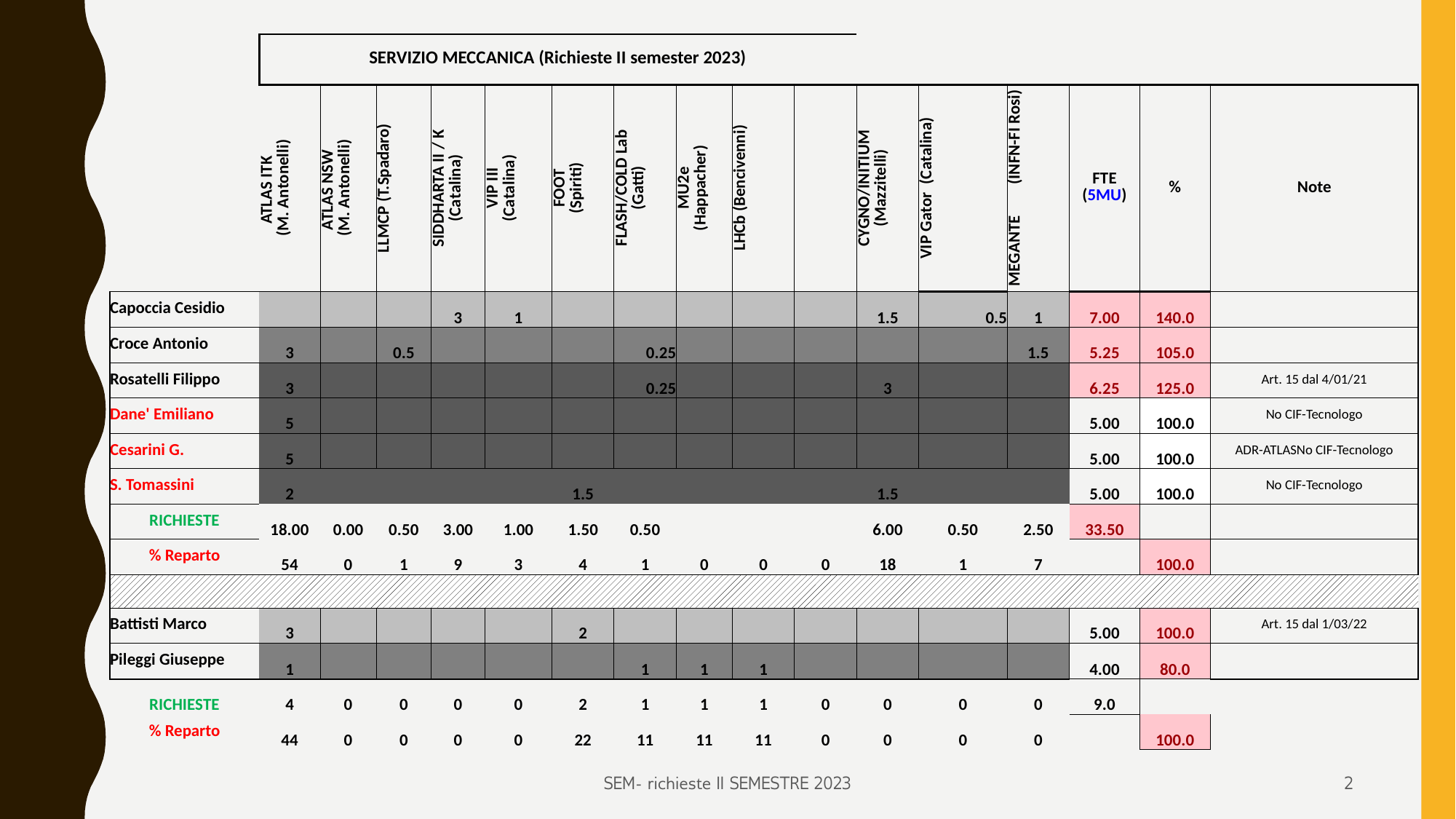

|  | SERVIZIO MECCANICA (Richieste II semester 2023) |  |  |  |  |  |  |  |  |  |  |  |  |  |  |  |
| --- | --- | --- | --- | --- | --- | --- | --- | --- | --- | --- | --- | --- | --- | --- | --- | --- |
|  |  |  |  |  |  |  |  |  |  |  |  |  |  |  |  |  |
|  | ATLAS ITK (M. Antonelli) | ATLAS NSW (M. Antonelli) | LLMCP (T.Spadaro) | SIDDHARTA II / K (Catalina) | VIP III (Catalina) | FOOT (Spiriti) | FLASH/COLD Lab (Gatti) | MU2e (Happacher) | LHCb (Bencivenni) |  | CYGNO/INITIUM (Mazzitelli) | VIP Gator (Catalina) | MEGANTE (INFN-FI Rosi) | FTE (5MU) | % | Note |
| Capoccia Cesidio |  |  |  | 3 | 1 |  |  |  |  |  | 1.5 | 0.5 | 1 | 7.00 | 140.0 |  |
| Croce Antonio | 3 |  | 0.5 |  |  |  | 0.25 |  |  |  |  |  | 1.5 | 5.25 | 105.0 |  |
| Rosatelli Filippo | 3 |  |  |  |  |  | 0.25 |  |  |  | 3 |  |  | 6.25 | 125.0 | Art. 15 dal 4/01/21 |
| Dane' Emiliano | 5 |  |  |  |  |  |  |  |  |  |  |  |  | 5.00 | 100.0 | No CIF-Tecnologo |
| Cesarini G. | 5 |  |  |  |  |  |  |  |  |  |  |  |  | 5.00 | 100.0 | ADR-ATLASNo CIF-Tecnologo |
| S. Tomassini | 2 |  |  |  |  | 1.5 |  |  |  |  | 1.5 |  |  | 5.00 | 100.0 | No CIF-Tecnologo |
| RICHIESTE | 18.00 | 0.00 | 0.50 | 3.00 | 1.00 | 1.50 | 0.50 |  |  |  | 6.00 | 0.50 | 2.50 | 33.50 |  |  |
| % Reparto | 54 | 0 | 1 | 9 | 3 | 4 | 1 | 0 | 0 | 0 | 18 | 1 | 7 |  | 100.0 |  |
|  |  |  |  |  |  |  |  |  |  |  |  |  |  |  |  |  |
| Battisti Marco | 3 |  |  |  |  | 2 |  |  |  |  |  |  |  | 5.00 | 100.0 | Art. 15 dal 1/03/22 |
| Pileggi Giuseppe | 1 |  |  |  |  |  | 1 | 1 | 1 |  |  |  |  | 4.00 | 80.0 |  |
| RICHIESTE | 4 | 0 | 0 | 0 | 0 | 2 | 1 | 1 | 1 | 0 | 0 | 0 | 0 | 9.0 |  |  |
| % Reparto | 44 | 0 | 0 | 0 | 0 | 22 | 11 | 11 | 11 | 0 | 0 | 0 | 0 |  | 100.0 |  |
SEM- richieste II SEMESTRE 2023
2